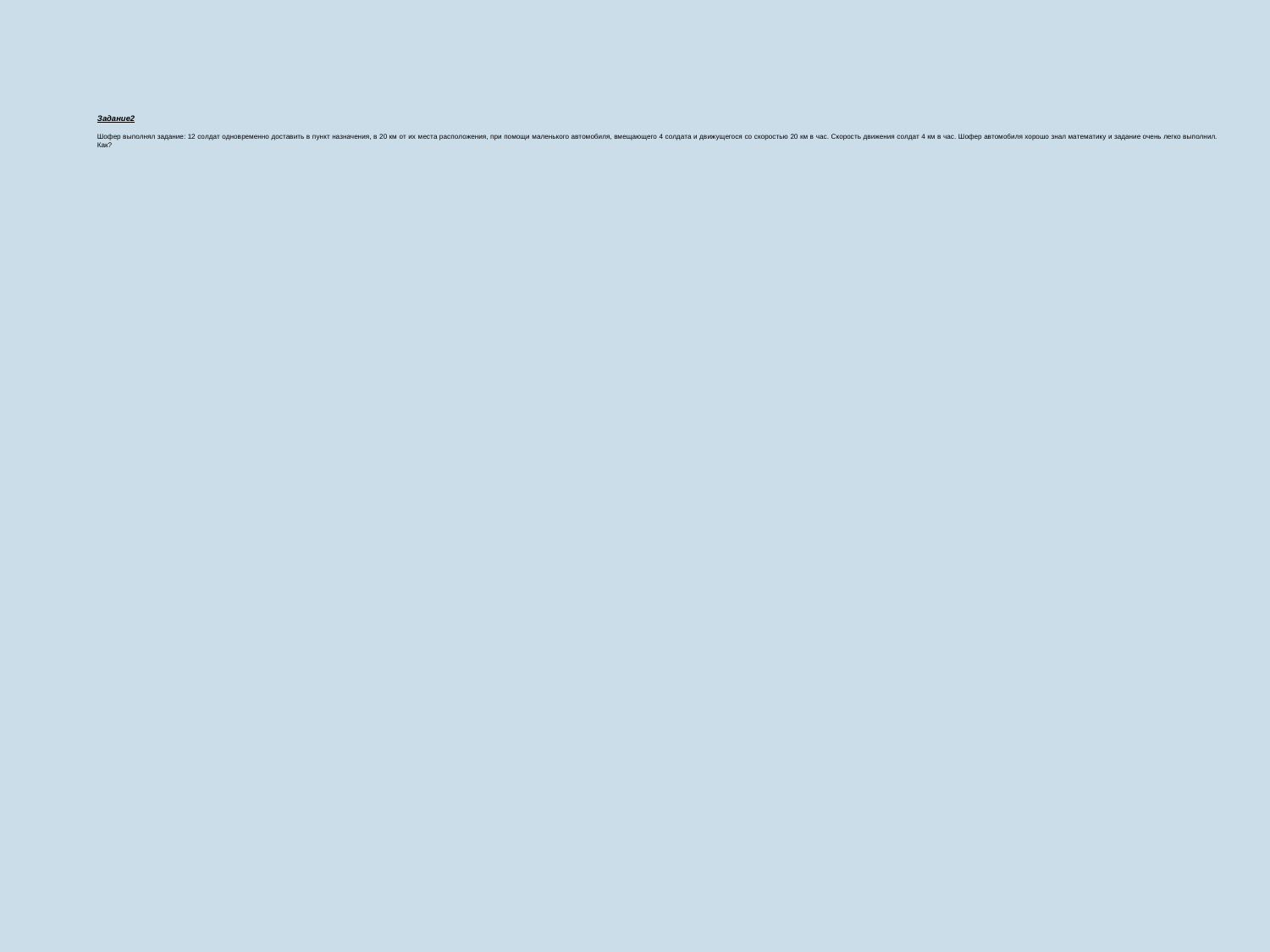

# Задание2 Шофер выполнял задание: 12 солдат одновременно доставить в пункт назначения, в 20 км от их места расположения, при помощи маленького автомобиля, вмещающего 4 солдата и движущегося со скоростью 20 км в час. Скорость движения солдат 4 км в час. Шофер автомобиля хорошо знал математику и задание очень легко выполнил. Как?